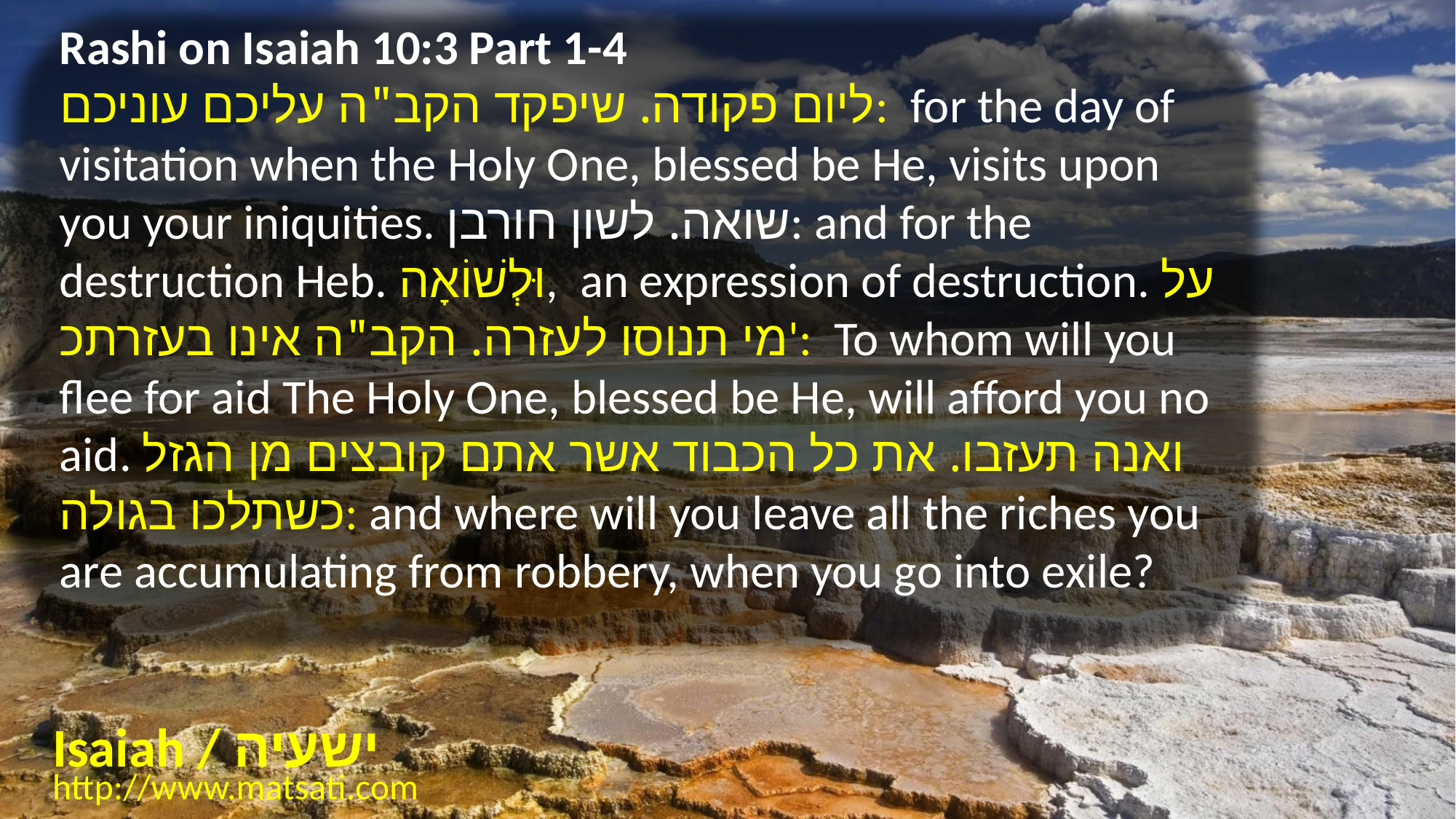

Rashi on Isaiah 10:3 Part 1-4
ליום פקודה. שיפקד הקב"ה עליכם עוניכם:  for the day of visitation when the Holy One, blessed be He, visits upon you your iniquities. שואה. לשון חורבן: and for the destruction Heb. וּלְשׁוֹאָה,  an expression of destruction. על מי תנוסו לעזרה. הקב"ה אינו בעזרתכ':  To whom will you flee for aid The Holy One, blessed be He, will afford you no aid. ואנה תעזבו. את כל הכבוד אשר אתם קובצים מן הגזל כשתלכו בגולה: and where will you leave all the riches you are accumulating from robbery, when you go into exile?

Isaiah / ישעיה
http://www.matsati.com